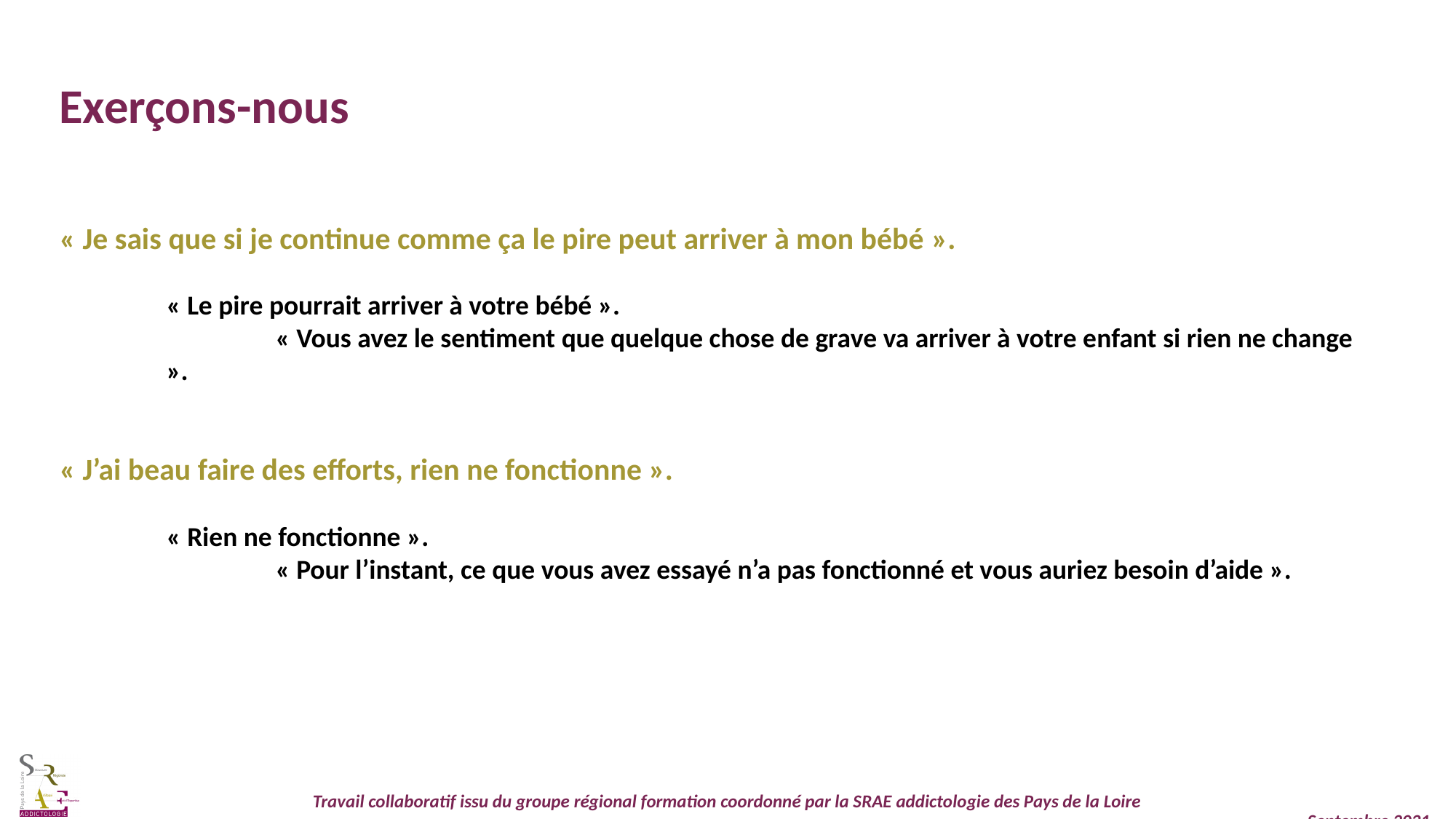

Exerçons-nous
« Je sais que si je continue comme ça le pire peut arriver à mon bébé ».

« Le pire pourrait arriver à votre bébé ».
	« Vous avez le sentiment que quelque chose de grave va arriver à votre enfant si rien ne change ».

« J’ai beau faire des efforts, rien ne fonctionne ».

« Rien ne fonctionne ».
	« Pour l’instant, ce que vous avez essayé n’a pas fonctionné et vous auriez besoin d’aide ».